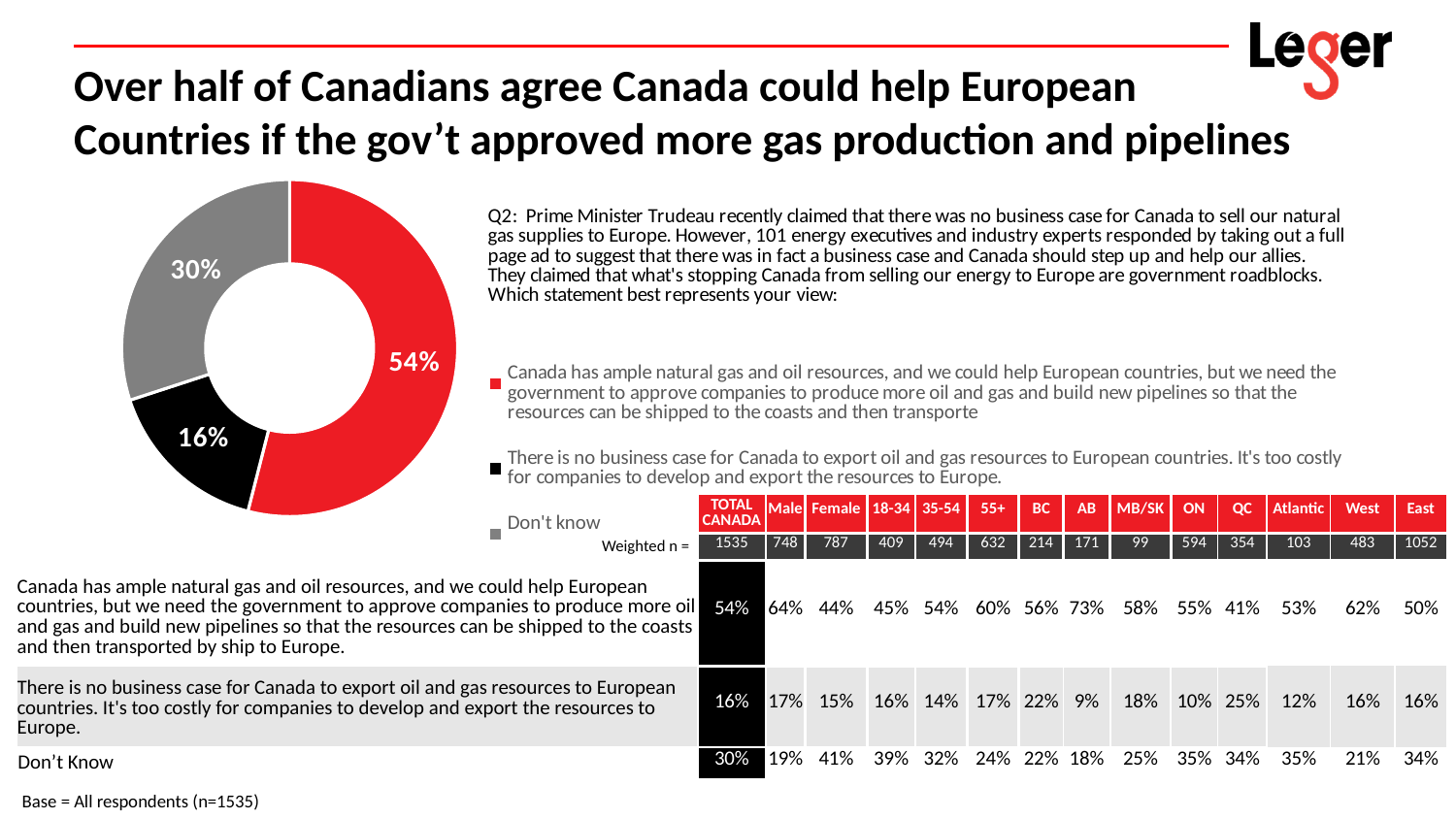

# Over half of Canadians agree Canada could help European Countries if the gov’t approved more gas production and pipelines

### Chart

| Category | Column1 |
|---|---|
| Canada has ample natural gas and oil resources, and we could help European countries, but we need the government to approve companies to produce more oil and gas and build new pipelines so that the resources can be shipped to the coasts and then transporte | 0.54 |
| There is no business case for Canada to export oil and gas resources to European countries. It's too costly for companies to develop and export the resources to Europe. | 0.16 |
| Don't know | 0.3 |
|  | TOTAL CANADA | Male | Female | 18-34 | 35-54 | 55+ | BC | AB | MB/SK | ON | QC | Atlantic | West | East |
| --- | --- | --- | --- | --- | --- | --- | --- | --- | --- | --- | --- | --- | --- | --- |
| Weighted n = | 1535 | 748 | 787 | 409 | 494 | 632 | 214 | 171 | 99 | 594 | 354 | 103 | 483 | 1052 |
| Canada has ample natural gas and oil resources, and we could help European countries, but we need the government to approve companies to produce more oil and gas and build new pipelines so that the resources can be shipped to the coasts and then transported by ship to Europe. | 54% | 64% | 44% | 45% | 54% | 60% | 56% | 73% | 58% | 55% | 41% | 53% | 62% | 50% |
| There is no business case for Canada to export oil and gas resources to European countries. It's too costly for companies to develop and export the resources to Europe. | 16% | 17% | 15% | 16% | 14% | 17% | 22% | 9% | 18% | 10% | 25% | 12% | 16% | 16% |
| Don’t Know | 30% | 19% | 41% | 39% | 32% | 24% | 22% | 18% | 25% | 35% | 34% | 35% | 21% | 34% |
Base = All respondents (n=1535)